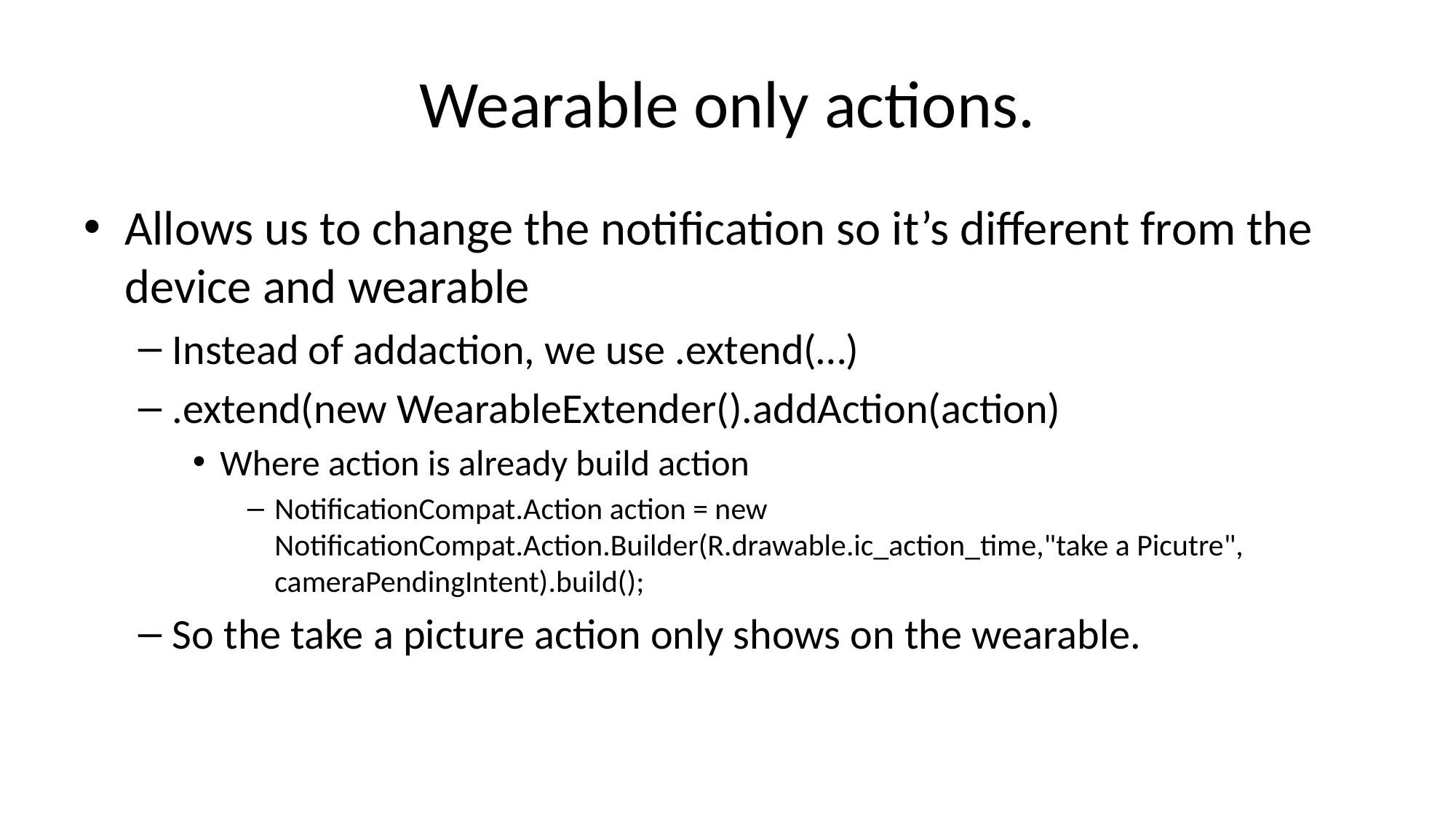

# Wearable only actions.
Allows us to change the notification so it’s different from the device and wearable
Instead of addaction, we use .extend(…)
.extend(new WearableExtender().addAction(action)
Where action is already build action
NotificationCompat.Action action = new NotificationCompat.Action.Builder(R.drawable.ic_action_time,"take a Picutre", cameraPendingIntent).build();
So the take a picture action only shows on the wearable.